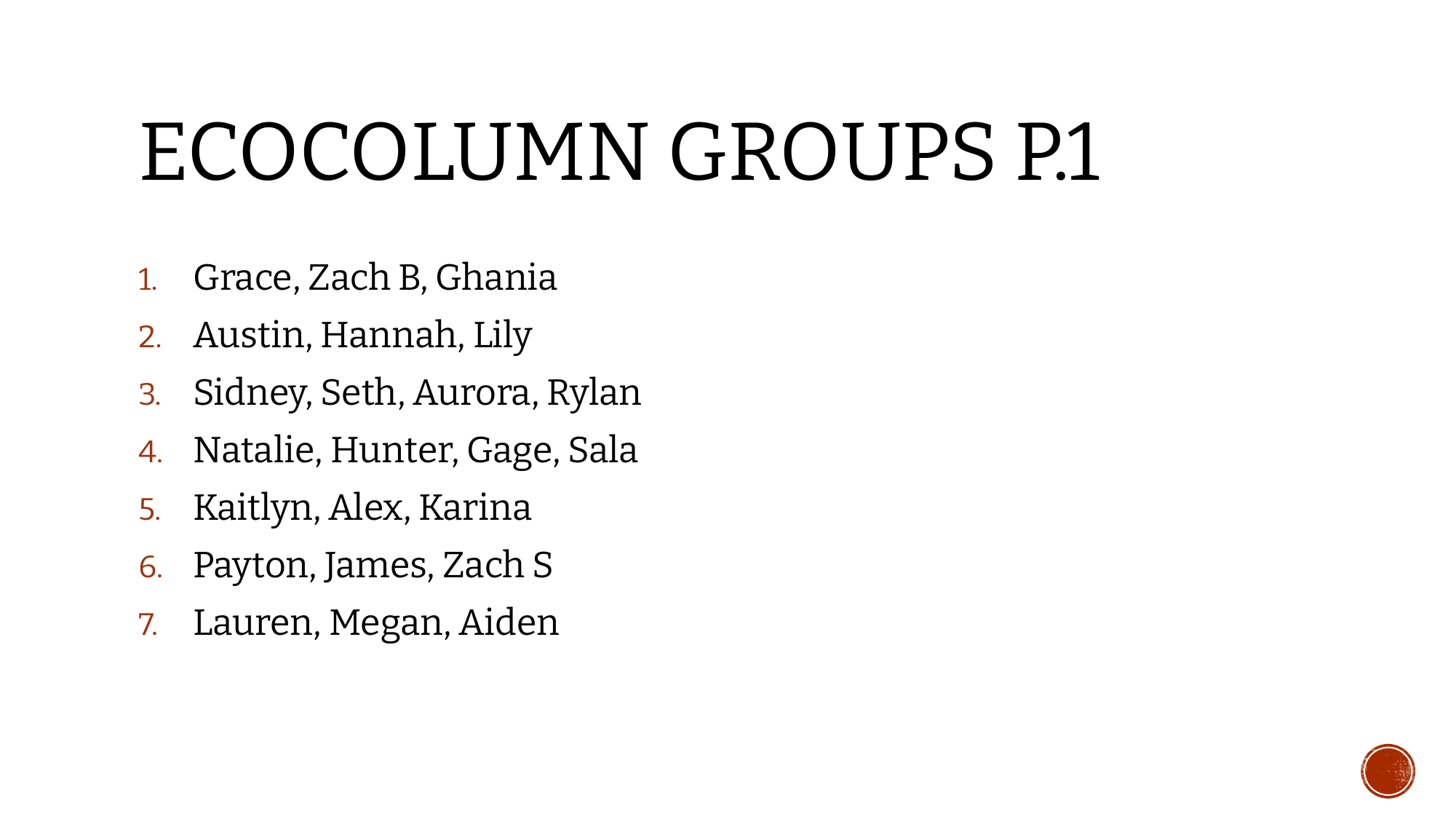

# EcoColumn Groups p.1
Grace, Zach B, Ghania
Austin, Hannah, Lily
Sidney, Seth, Aurora, Rylan
Natalie, Hunter, Gage, Sala
Kaitlyn, Alex, Karina
Payton, James, Zach S
Lauren, Megan, Aiden